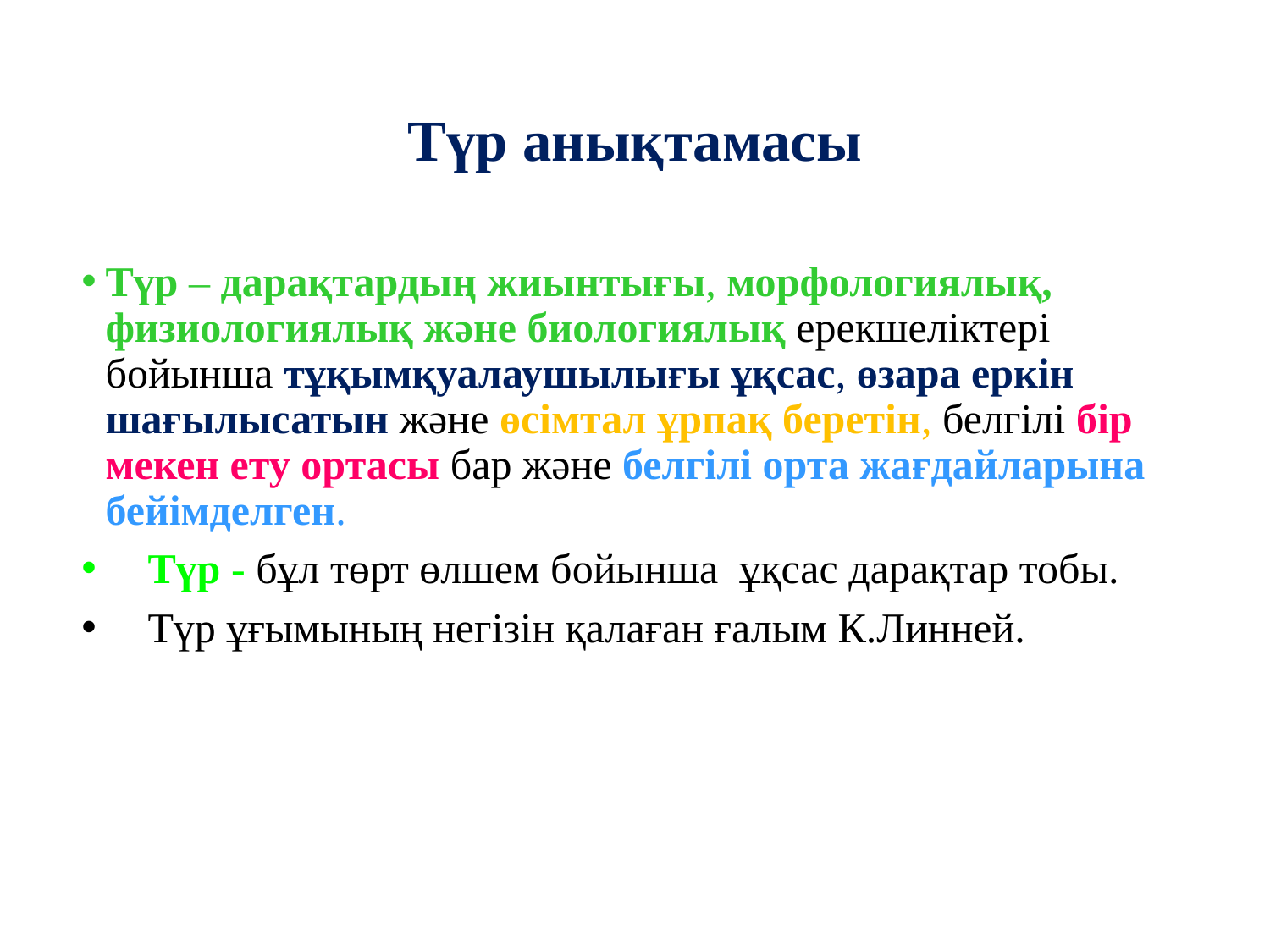

# Түр анықтамасы
Түр – дарақтардың жиынтығы, морфологиялық, физиологиялық және биологиялық ерекшеліктері бойынша тұқымқуалаушылығы ұқсас, өзара еркін шағылысатын және өсімтал ұрпақ беретін, белгілі бір мекен ету ортасы бар және белгілі орта жағдайларына бейімделген.
    Түр - бұл төрт өлшем бойынша  ұқсас дарақтар тобы.
    Түр ұғымының негізін қалаған ғалым К.Линней.